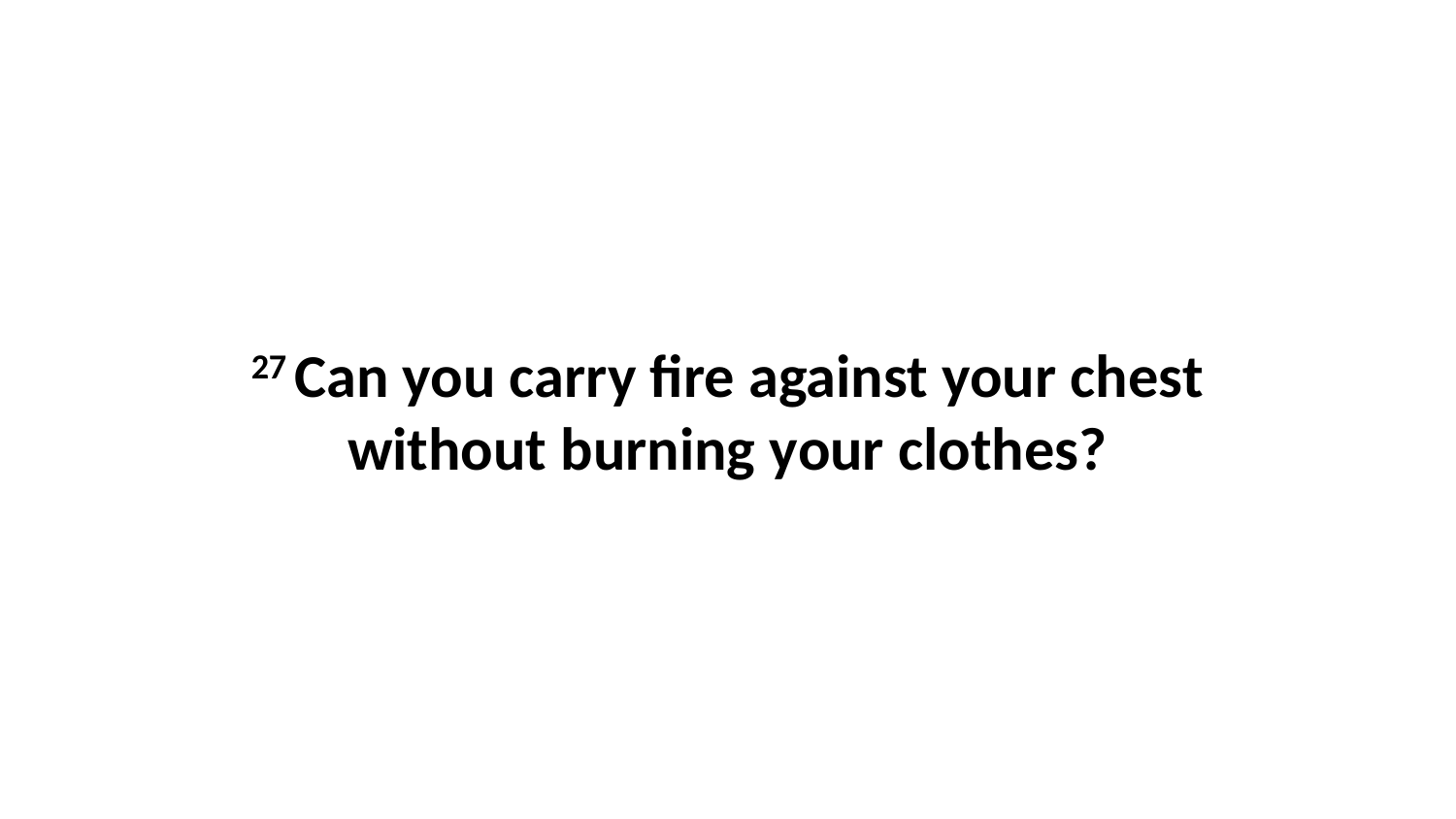

27 Can you carry fire against your chest without burning your clothes?